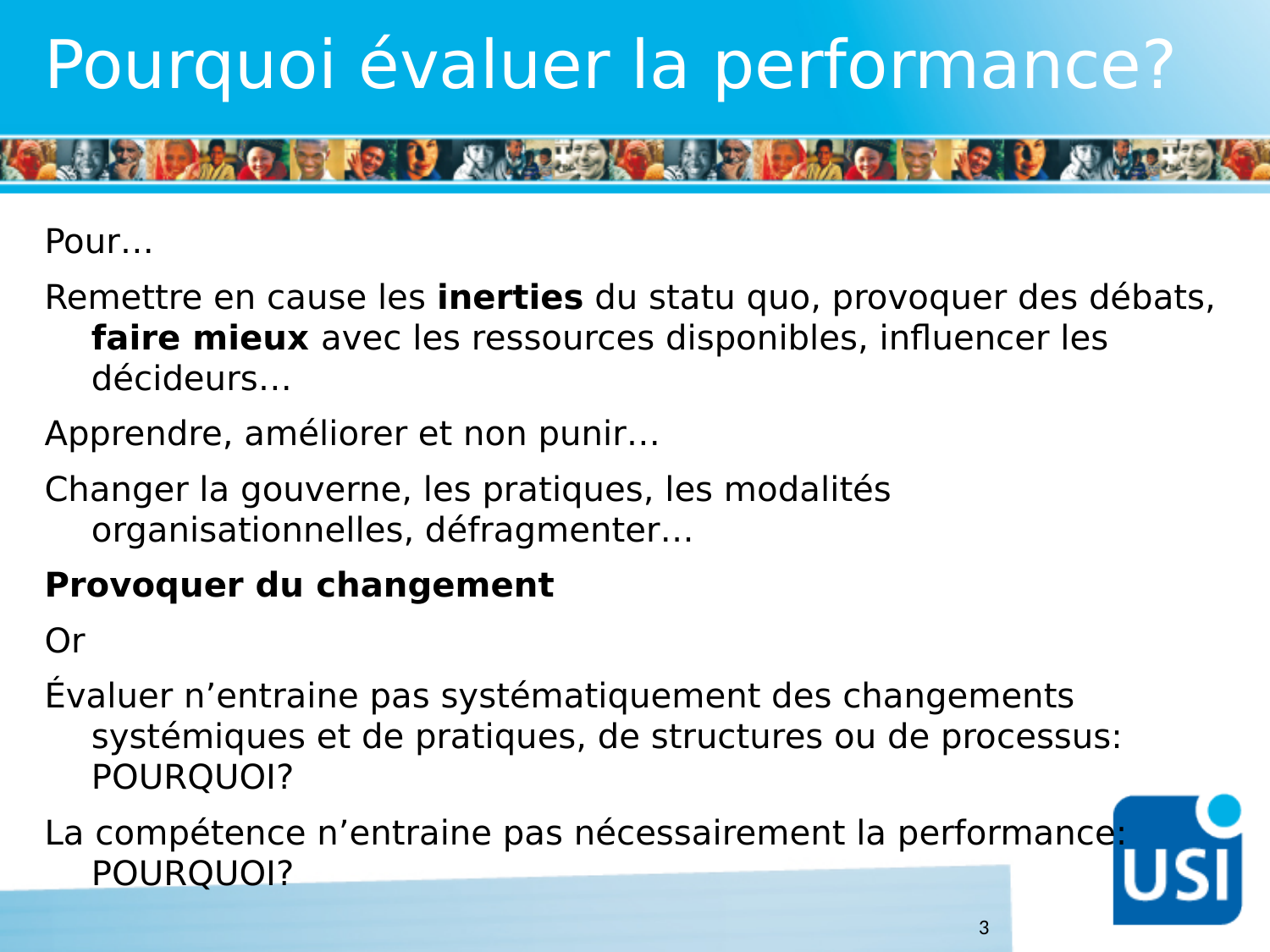

# Pourquoi évaluer la performance?
Pour…
Remettre en cause les inerties du statu quo, provoquer des débats, faire mieux avec les ressources disponibles, influencer les décideurs…
Apprendre, améliorer et non punir…
Changer la gouverne, les pratiques, les modalités organisationnelles, défragmenter…
Provoquer du changement
Or
Évaluer n’entraine pas systématiquement des changements systémiques et de pratiques, de structures ou de processus: POURQUOI?
La compétence n’entraine pas nécessairement la performance: POURQUOI?

3